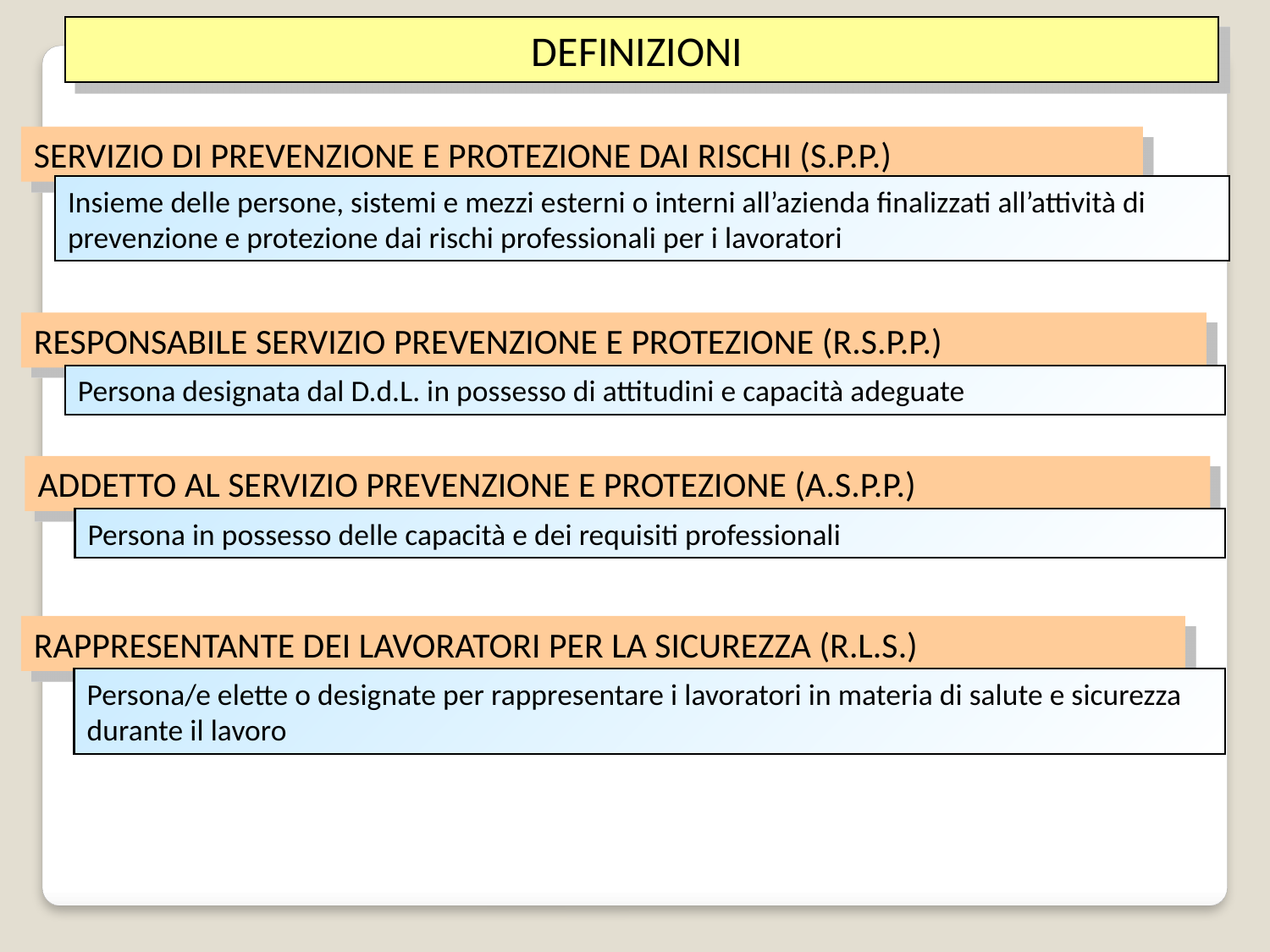

DEFINIZIONI
SERVIZIO DI PREVENZIONE E PROTEZIONE DAI RISCHI (S.P.P.)
Insieme delle persone, sistemi e mezzi esterni o interni all’azienda finalizzati all’attività di  prevenzione e protezione dai rischi professionali per i lavoratori
RESPONSABILE SERVIZIO PREVENZIONE E PROTEZIONE (R.S.P.P.)
Persona designata dal D.d.L. in possesso di attitudini e capacità adeguate
ADDETTO AL SERVIZIO PREVENZIONE E PROTEZIONE (A.S.P.P.)
Persona in possesso delle capacità e dei requisiti professionali
RAPPRESENTANTE DEI LAVORATORI PER LA SICUREZZA (R.L.S.)
Persona/e elette o designate per rappresentare i lavoratori in materia di salute e sicurezza durante il lavoro